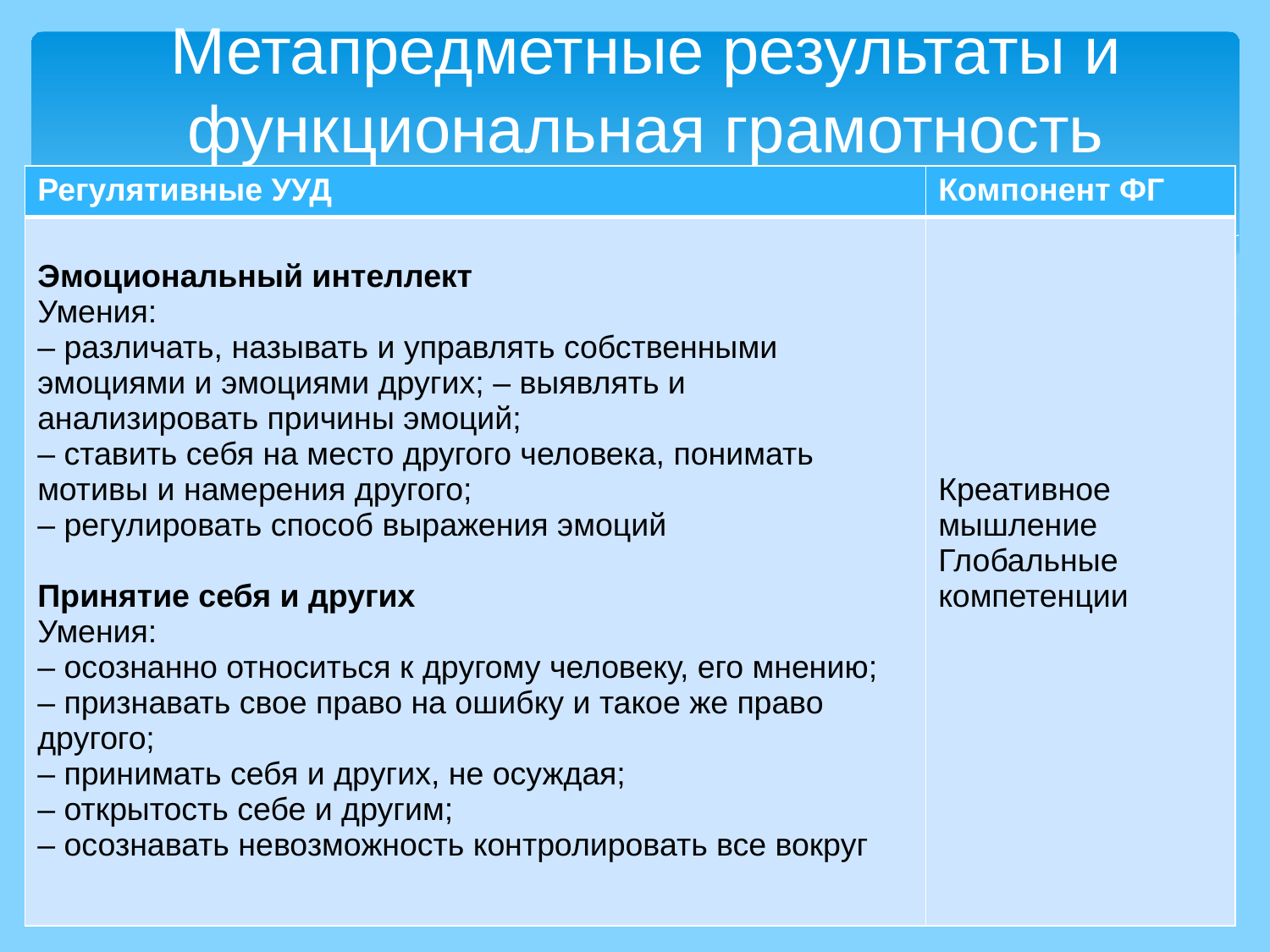

# Метапредметные результаты и функциональная грамотность
| Регулятивные УУД | Компонент ФГ |
| --- | --- |
| Эмоциональный интеллект Умения: – различать, называть и управлять собственными эмоциями и эмоциями других; – выявлять и анализировать причины эмоций; – ставить себя на место другого человека, понимать мотивы и намерения другого; – регулировать способ выражения эмоций Принятие себя и других Умения: – осознанно относиться к другому человеку, его мнению; – признавать свое право на ошибку и такое же право другого; – принимать себя и других, не осуждая; – открытость себе и другим; – осознавать невозможность контролировать все вокруг | Креативное мышление Глобальные компетенции |